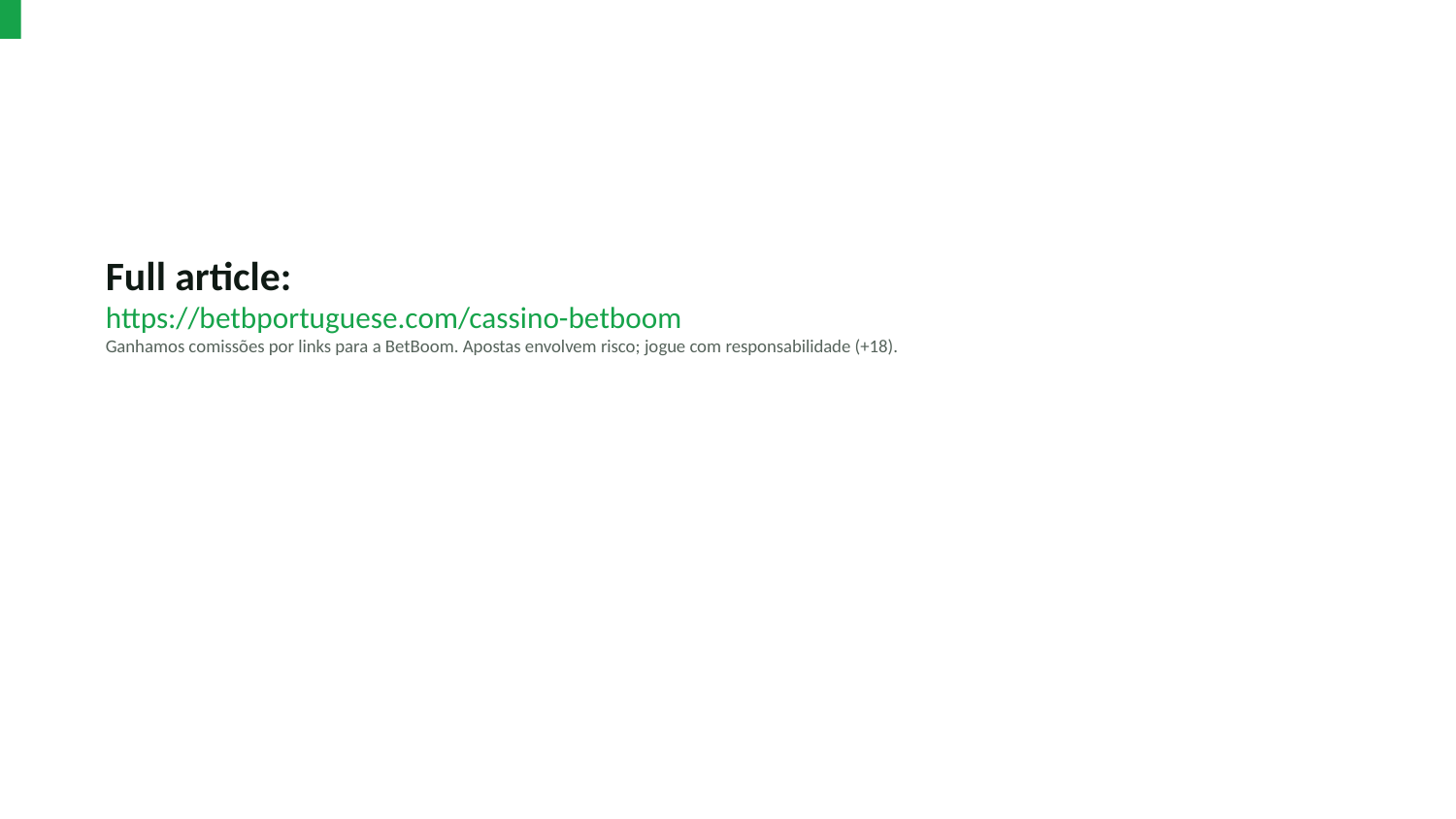

Full article:
https://betbportuguese.com/cassino-betboom
Ganhamos comissões por links para a BetBoom. Apostas envolvem risco; jogue com responsabilidade (+18).